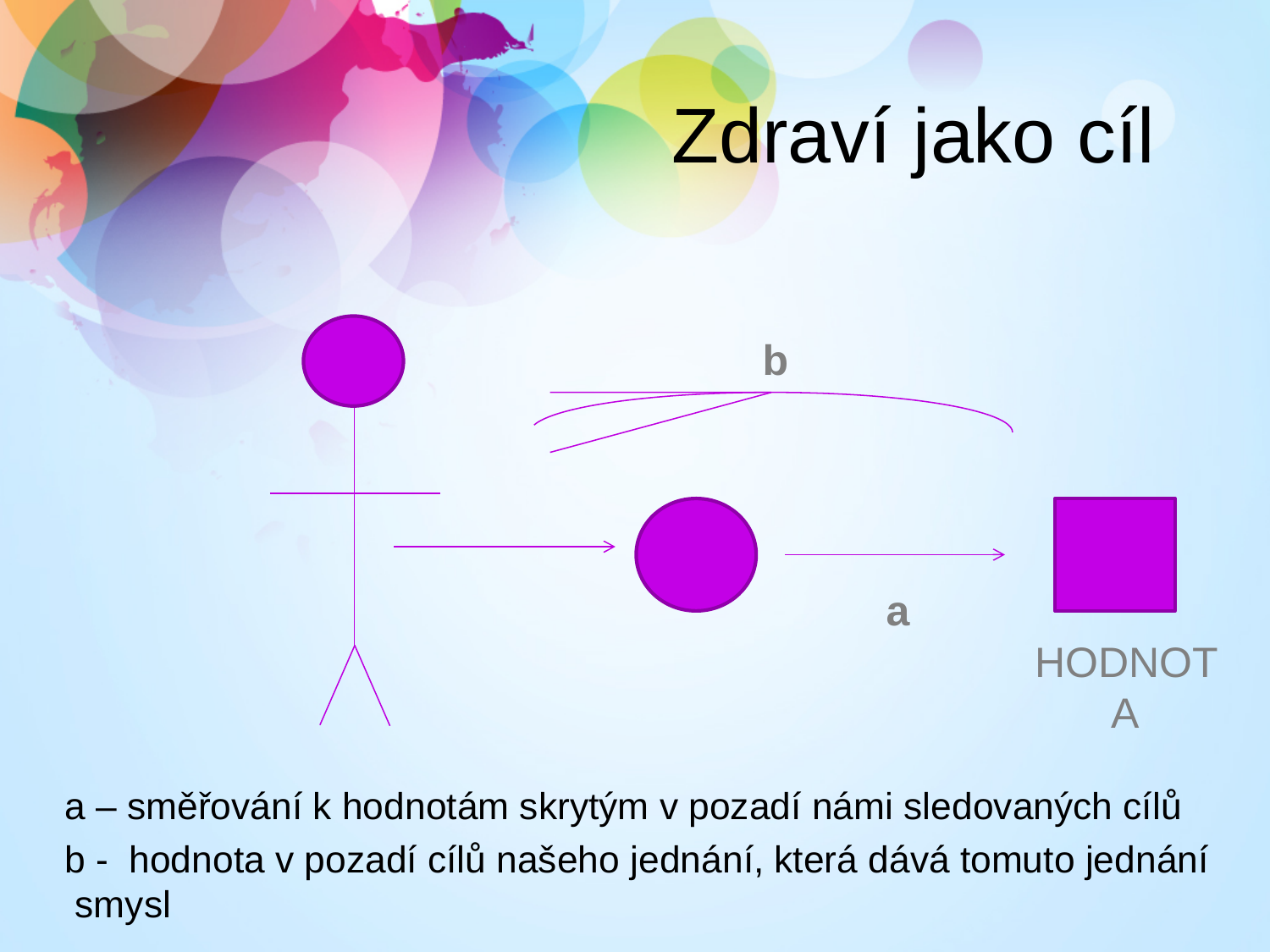

# Zdraví jako cíl

a – směřování k hodnotám skrytým v pozadí námi sledovaných cílů
b -  hodnota v pozadí cílů našeho jednání, která dává tomuto jednání  smysl

b

a
HODNOTA